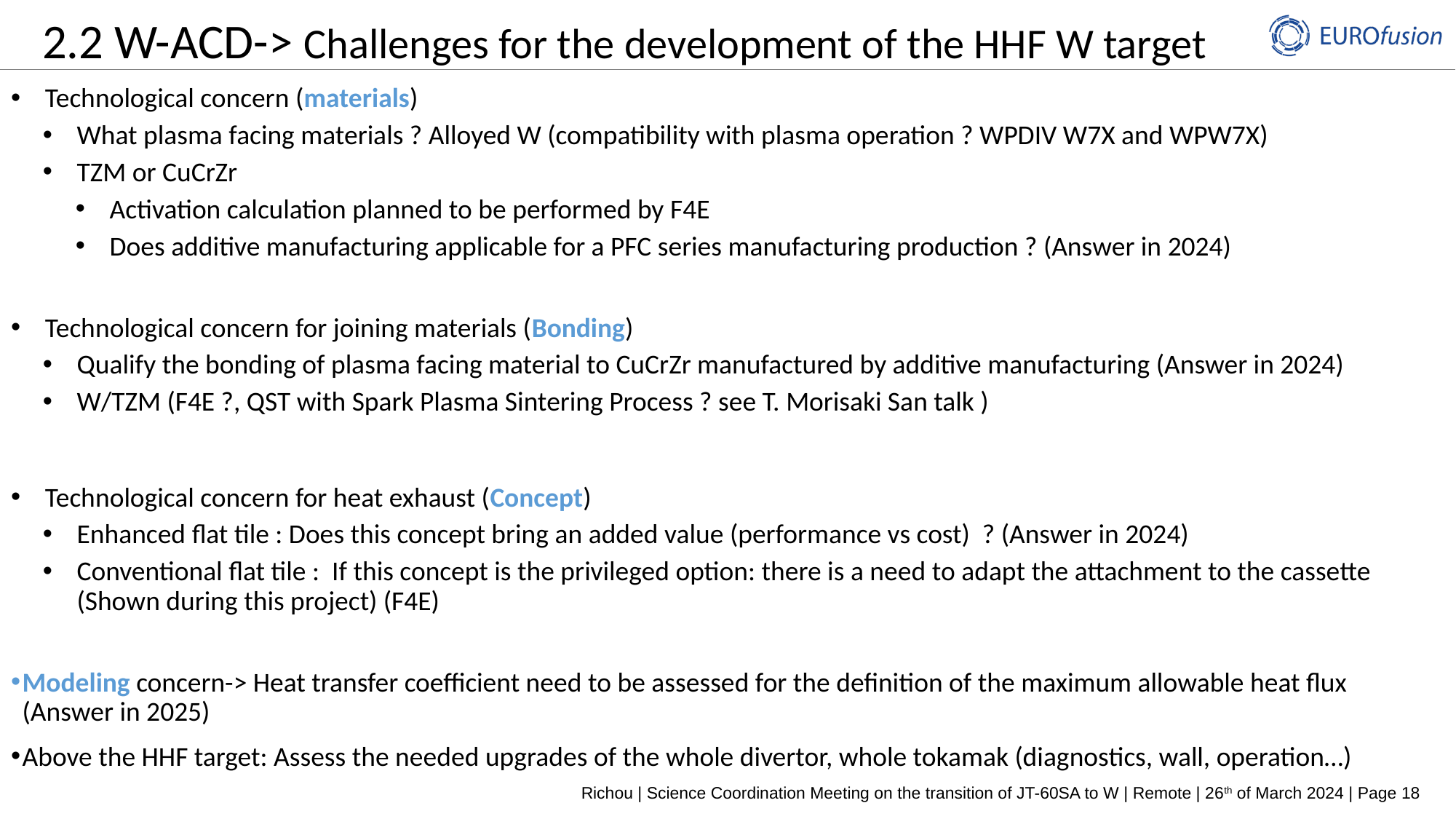

# 2.2 W-ACD-> Challenges for the development of the HHF W target
Technological concern (materials)
What plasma facing materials ? Alloyed W (compatibility with plasma operation ? WPDIV W7X and WPW7X)
TZM or CuCrZr
Activation calculation planned to be performed by F4E
Does additive manufacturing applicable for a PFC series manufacturing production ? (Answer in 2024)

Technological concern for joining materials (Bonding)
Qualify the bonding of plasma facing material to CuCrZr manufactured by additive manufacturing (Answer in 2024)
W/TZM (F4E ?, QST with Spark Plasma Sintering Process ? see T. Morisaki San talk )

Technological concern for heat exhaust (Concept)
Enhanced flat tile : Does this concept bring an added value (performance vs cost)  ? (Answer in 2024)
Conventional flat tile :  If this concept is the privileged option: there is a need to adapt the attachment to the cassette  (Shown during this project) (F4E)

Modeling concern-> Heat transfer coefficient need to be assessed for the definition of the maximum allowable heat flux (Answer in 2025)
Above the HHF target: Assess the needed upgrades of the whole divertor, whole tokamak (diagnostics, wall, operation…)
Richou | Science Coordination Meeting on the transition of JT-60SA to W | Remote | 26th of March 2024 | Page 18